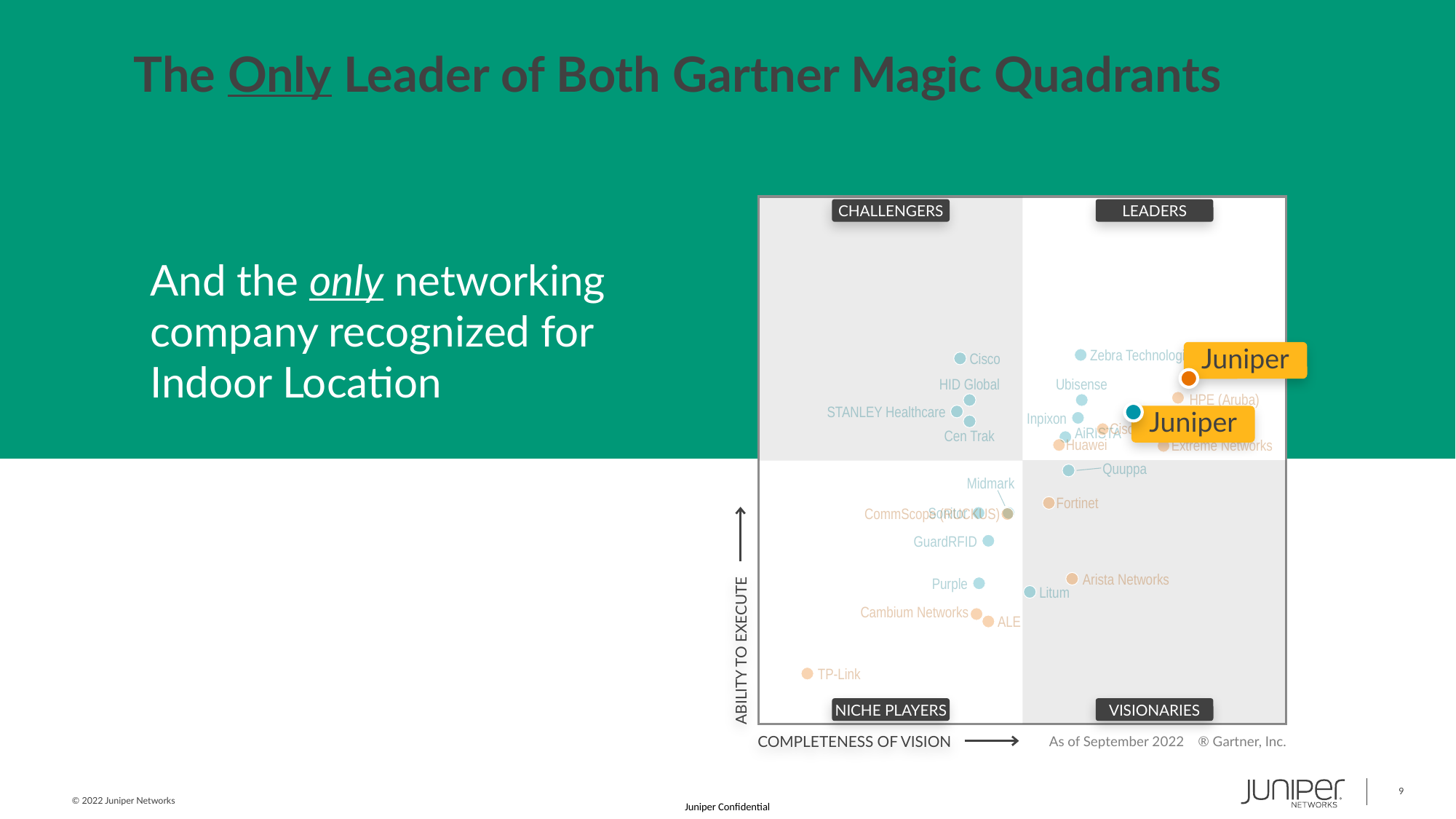

The Only Leader of Both Gartner Magic Quadrants

Challengers
Leaders
Ability to Execute
Niche Players
Visionaries
Completeness of Vision
As of September 2022    ® Gartner, Inc.
And the only networking company recognized for
Indoor Location
Juniper

Zebra Technologies

Cisco
HID Global

Ubisense

STANLEY Healthcare

Inpixon

Cen Trak
AiRISTA

Quuppa

Midmark

Sonitor

GuardRFID

Purple

Litum

HPE (Aruba)
Extreme Networks

Cisco

Huawei

Fortinet

CommScope (RUCKUS)

Arista Networks
Cambium Networks

ALE

TP-Link

Juniper